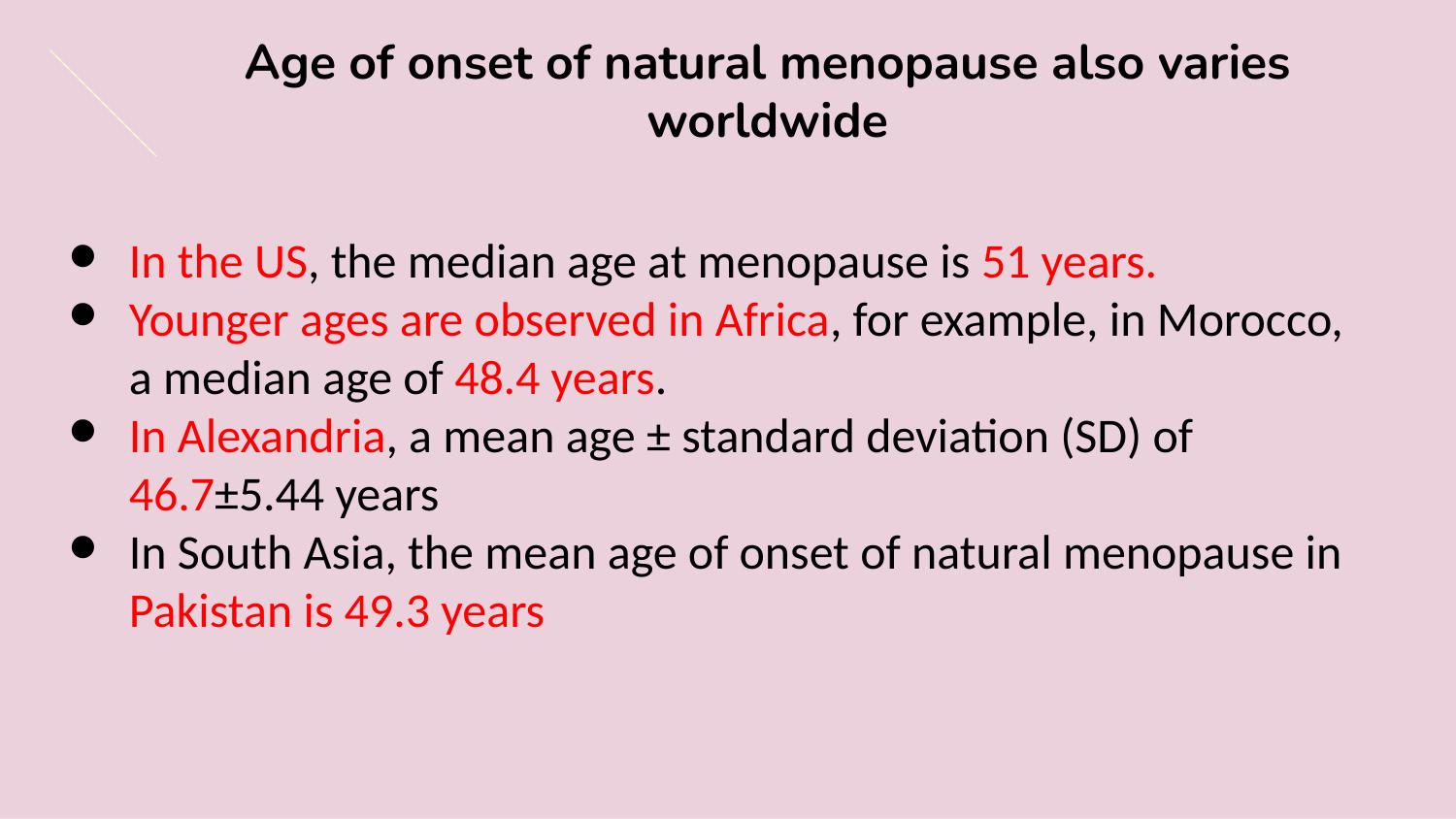

# Age of onset of natural menopause also varies worldwide
In the US, the median age at menopause is 51 years.
Younger ages are observed in Africa, for example, in Morocco, a median age of 48.4 years.
In Alexandria, a mean age ± standard deviation (SD) of 46.7±5.44 years
In South Asia, the mean age of onset of natural menopause in Pakistan is 49.3 years